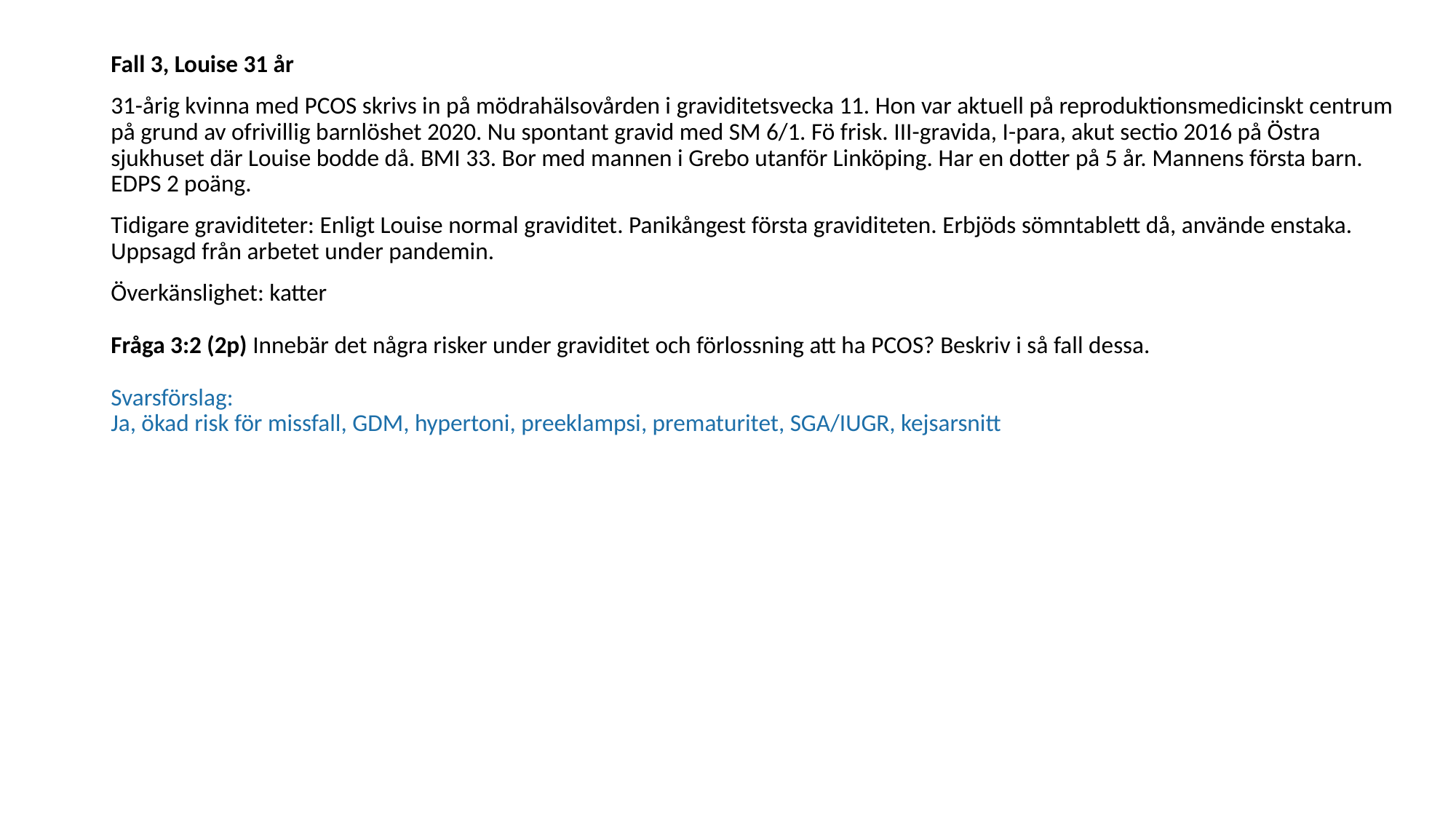

Fall 3, Louise 31 år
31-årig kvinna med PCOS skrivs in på mödrahälsovården i graviditetsvecka 11. Hon var aktuell på reproduktionsmedicinskt centrum på grund av ofrivillig barnlöshet 2020. Nu spontant gravid med SM 6/1. Fö frisk. III-gravida, I-para, akut sectio 2016 på Östra sjukhuset där Louise bodde då. BMI 33. Bor med mannen i Grebo utanför Linköping. Har en dotter på 5 år. Mannens första barn. EDPS 2 poäng.
Tidigare graviditeter: Enligt Louise normal graviditet. Panikångest första graviditeten. Erbjöds sömntablett då, använde enstaka. Uppsagd från arbetet under pandemin.
Överkänslighet: katter 
Fråga 3:2 (2p) Innebär det några risker under graviditet och förlossning att ha PCOS? Beskriv i så fall dessa. 
Svarsförslag: 
Ja, ökad risk för missfall, GDM, hypertoni, preeklampsi, prematuritet, SGA/IUGR, kejsarsnitt